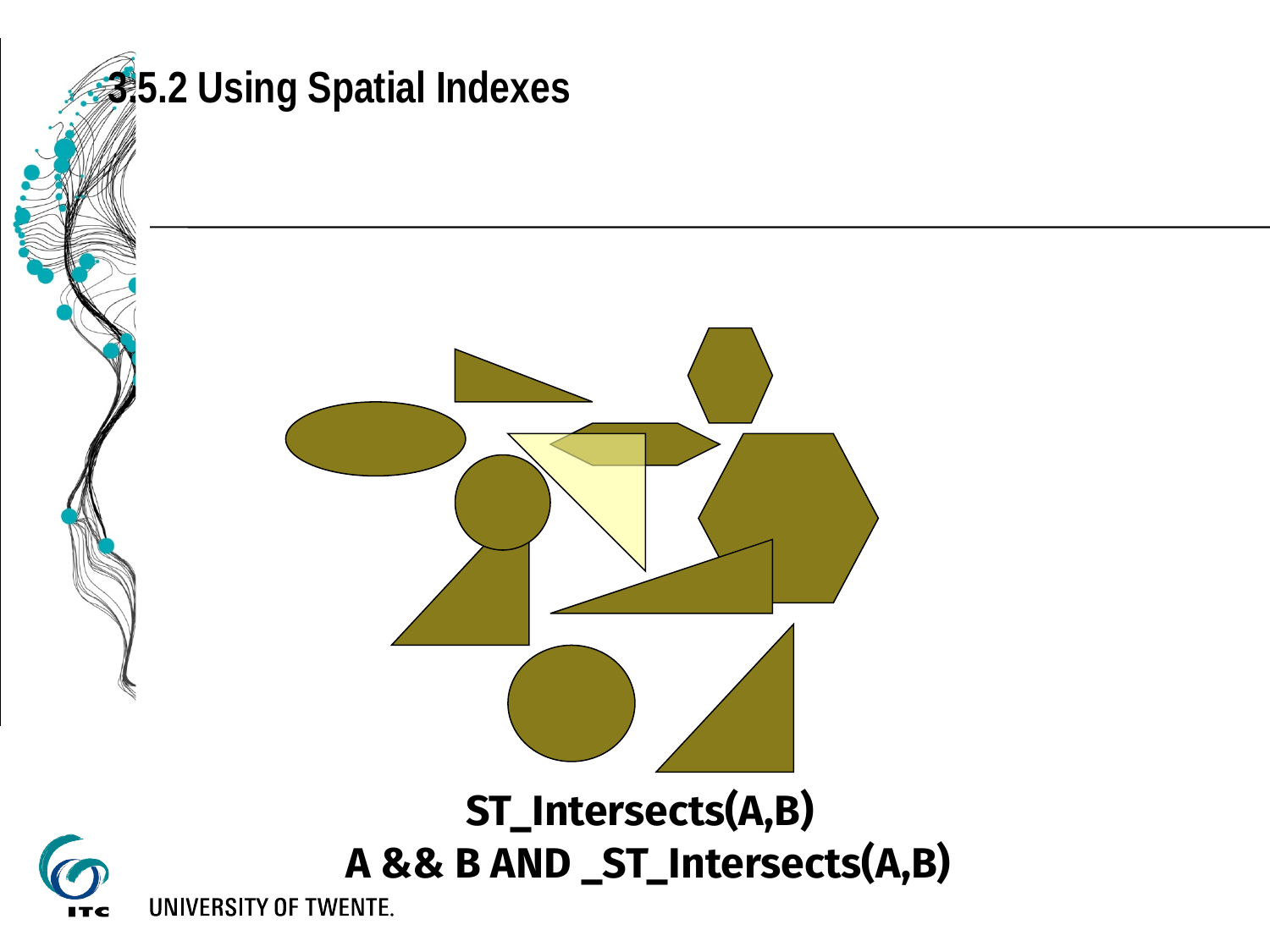

3.5.2 Using Spatial Indexes

ST_Intersects(A,B)
A && B AND _ST_Intersects(A,B)